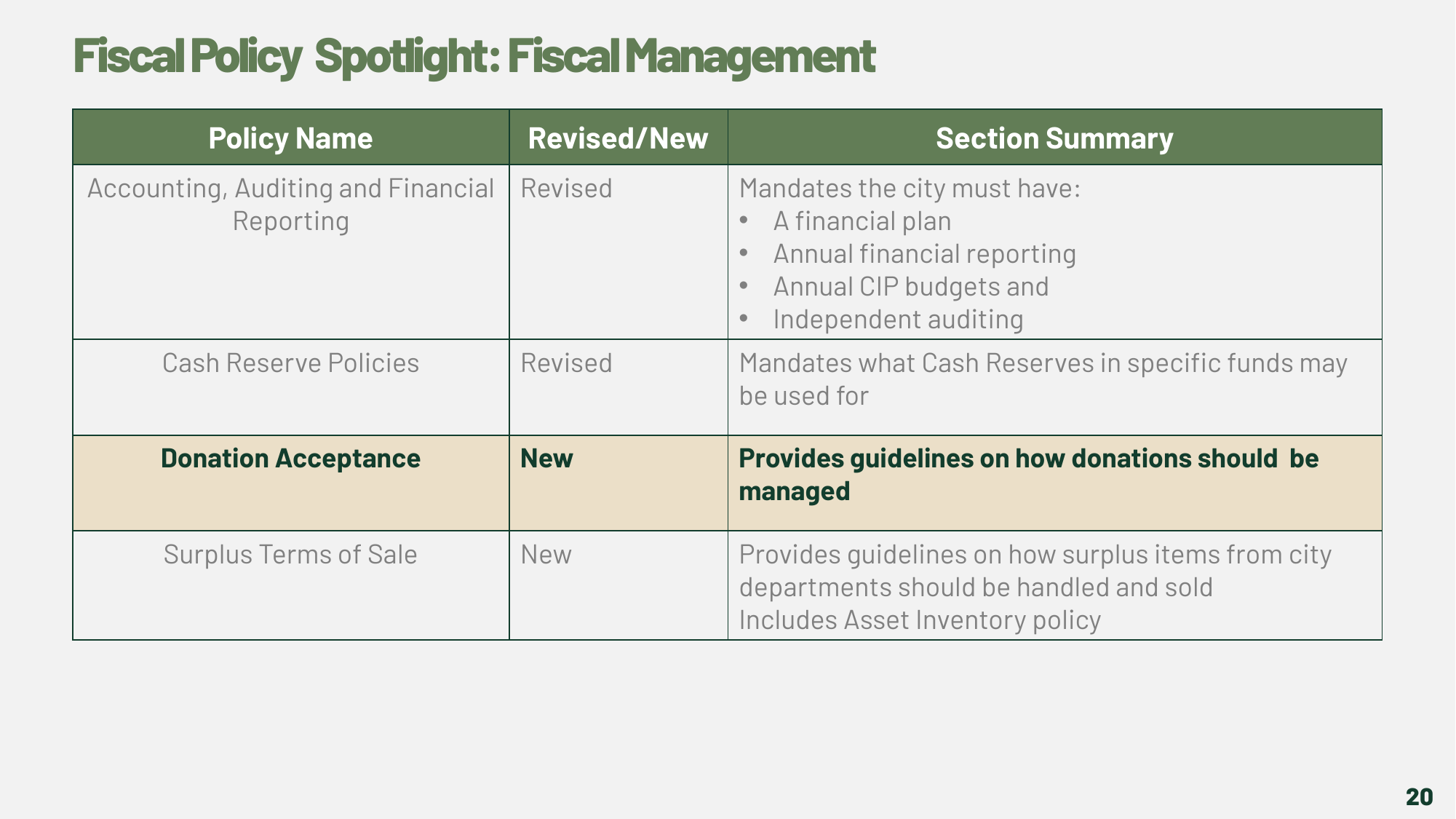

Fiscal Policy  Spotlight: Fiscal Management
# Fiscal Policy  Spotlight: Fiscal Management (highlighted)
| Policy Name | Revised/New | Section Summary |
| --- | --- | --- |
| Accounting, Auditing and Financial Reporting | Revised | Mandates the city must have: A financial plan Annual financial reporting Annual CIP budgets and Independent auditing |
| Cash Reserve Policies | Revised | Mandates what Cash Reserves in specific funds may be used for |
| Donation Acceptance | New | Provides guidelines on how donations should be managed |
| Surplus Terms of Sale | New | Provides guidelines on how surplus items from city departments should be handled and sold Includes Asset Inventory policy |
20